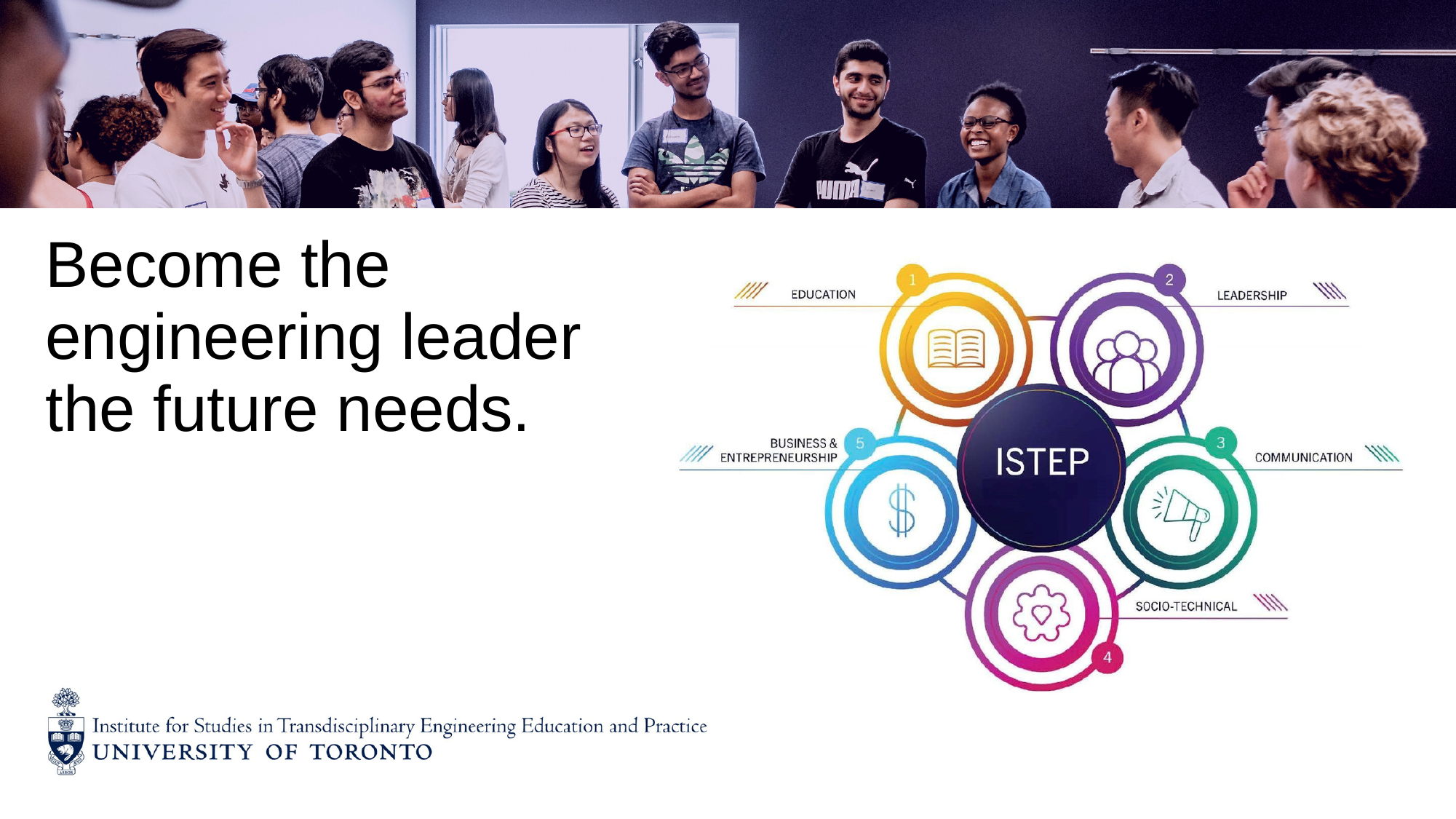

Become the engineering leader
the future needs.